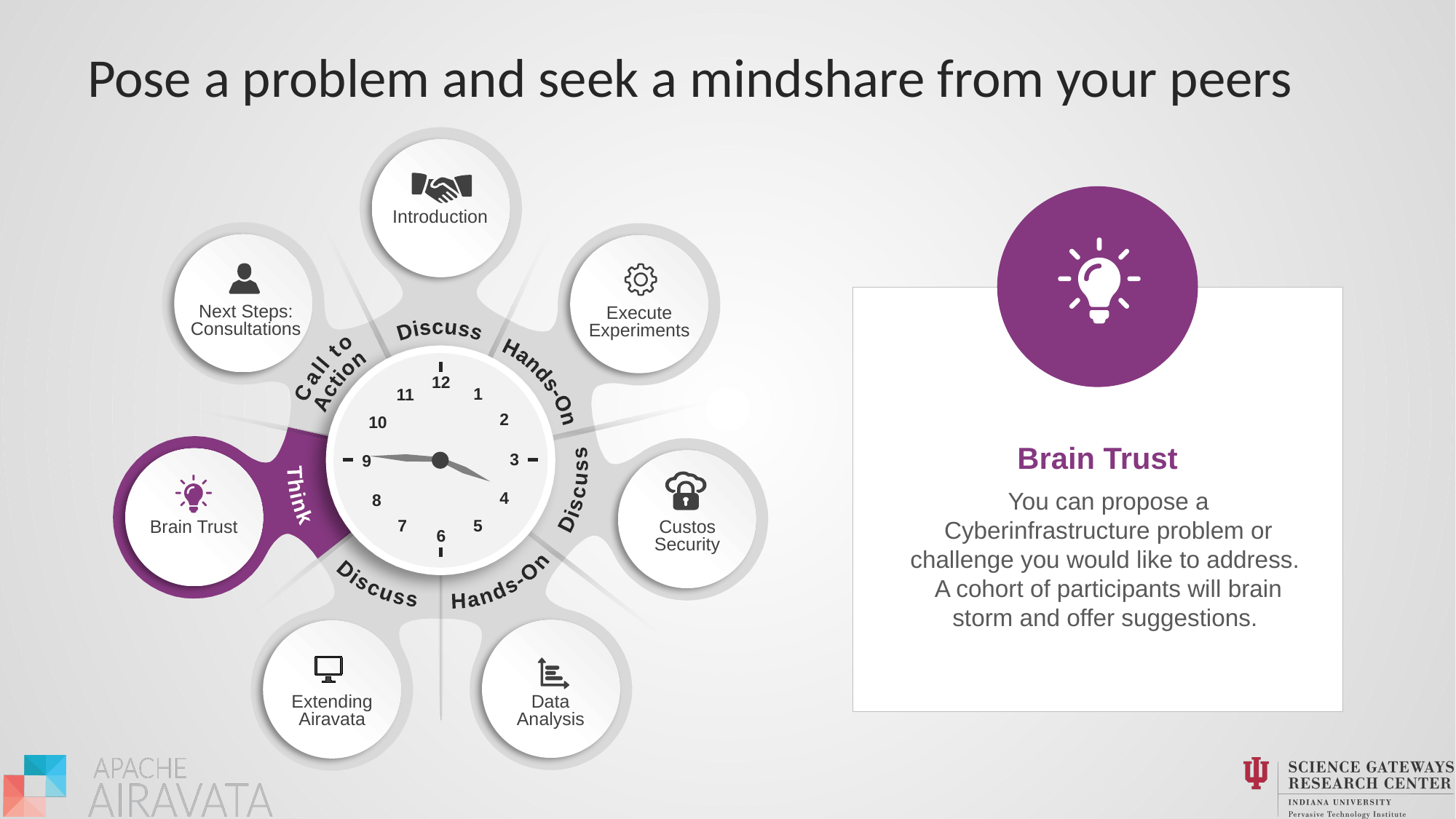

# Pose a problem and seek a mindshare from your peers

Introduction

Next Steps:
Consultations
Execute Experiments
Discuss

Hands-On
Call to
Action
12
1
11

2
10

Brain Trust

3
9
Discuss

Think

You can propose a Cyberinfrastructure problem or challenge you would like to address.
A cohort of participants will brain storm and offer suggestions.
4
8
7
5
Brain Trust
Custos Security
Discuss
Hands-On
6

Extending Airavata
Data Analysis